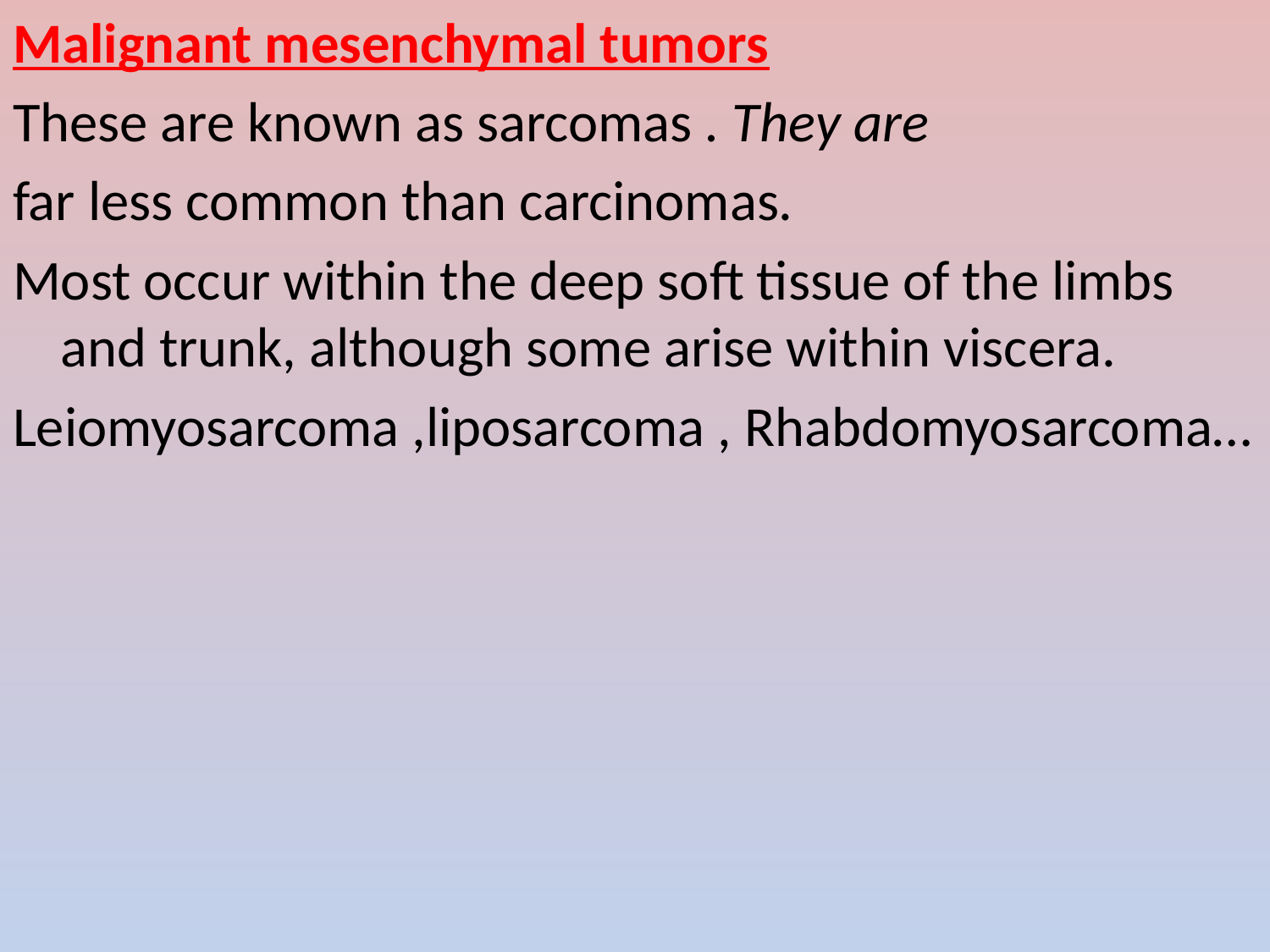

Malignant mesenchymal tumors
These are known as sarcomas . They are
far less common than carcinomas.
Most occur within the deep soft tissue of the limbs and trunk, although some arise within viscera.
Leiomyosarcoma ,liposarcoma , Rhabdomyosarcoma…